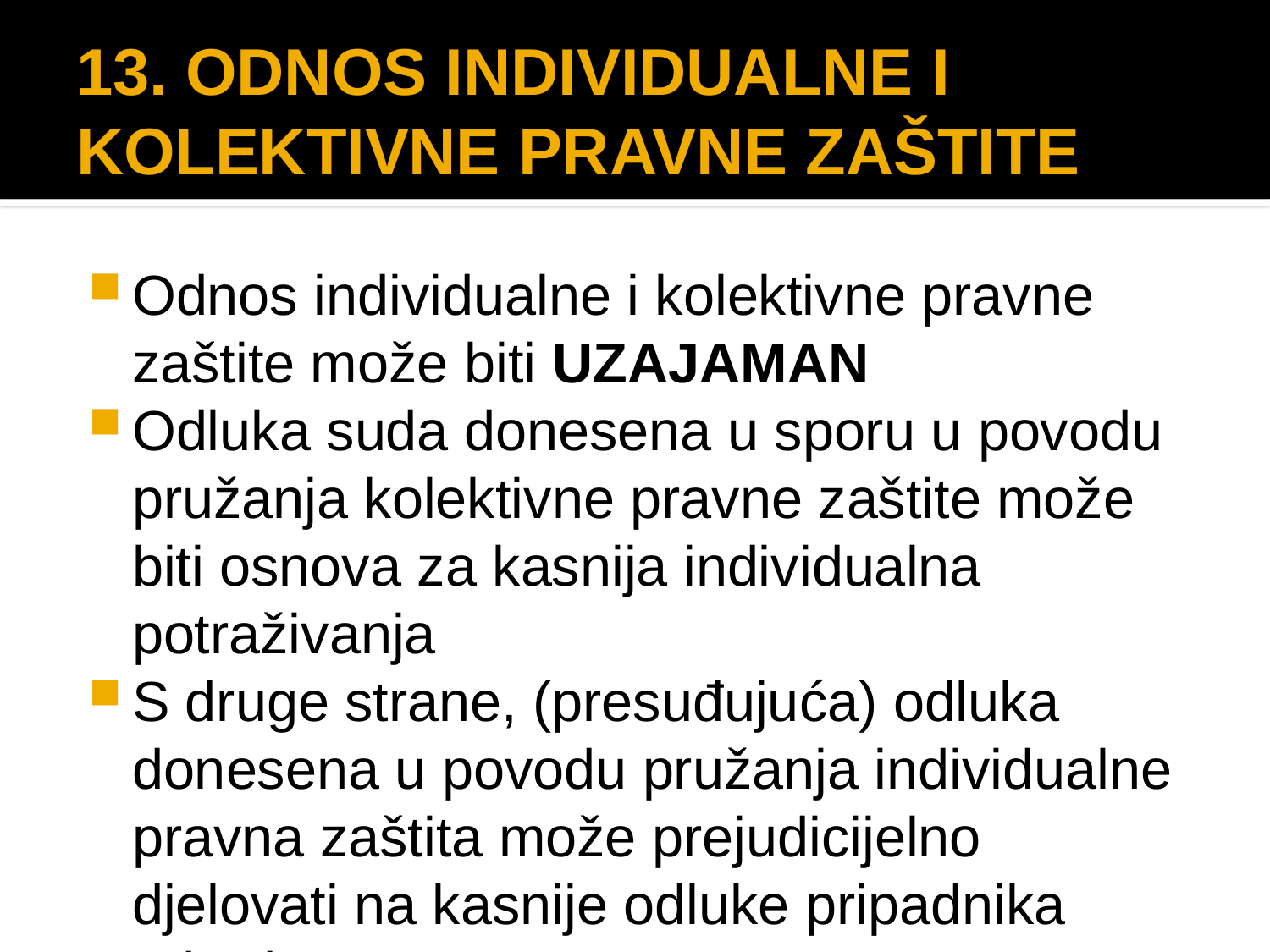

# 13. ODNOS INDIVIDUALNE I KOLEKTIVNE PRAVNE ZAŠTITE
Odnos individualne i kolektivne pravne zaštite može biti UZAJAMAN
Odluka suda donesena u sporu u povodu pružanja kolektivne pravne zaštite može biti osnova za kasnija individualna potraživanja
S druge strane, (presuđujuća) odluka donesena u povodu pružanja individualne pravna zaštita može prejudicijelno djelovati na kasnije odluke pripadnika određene grupe